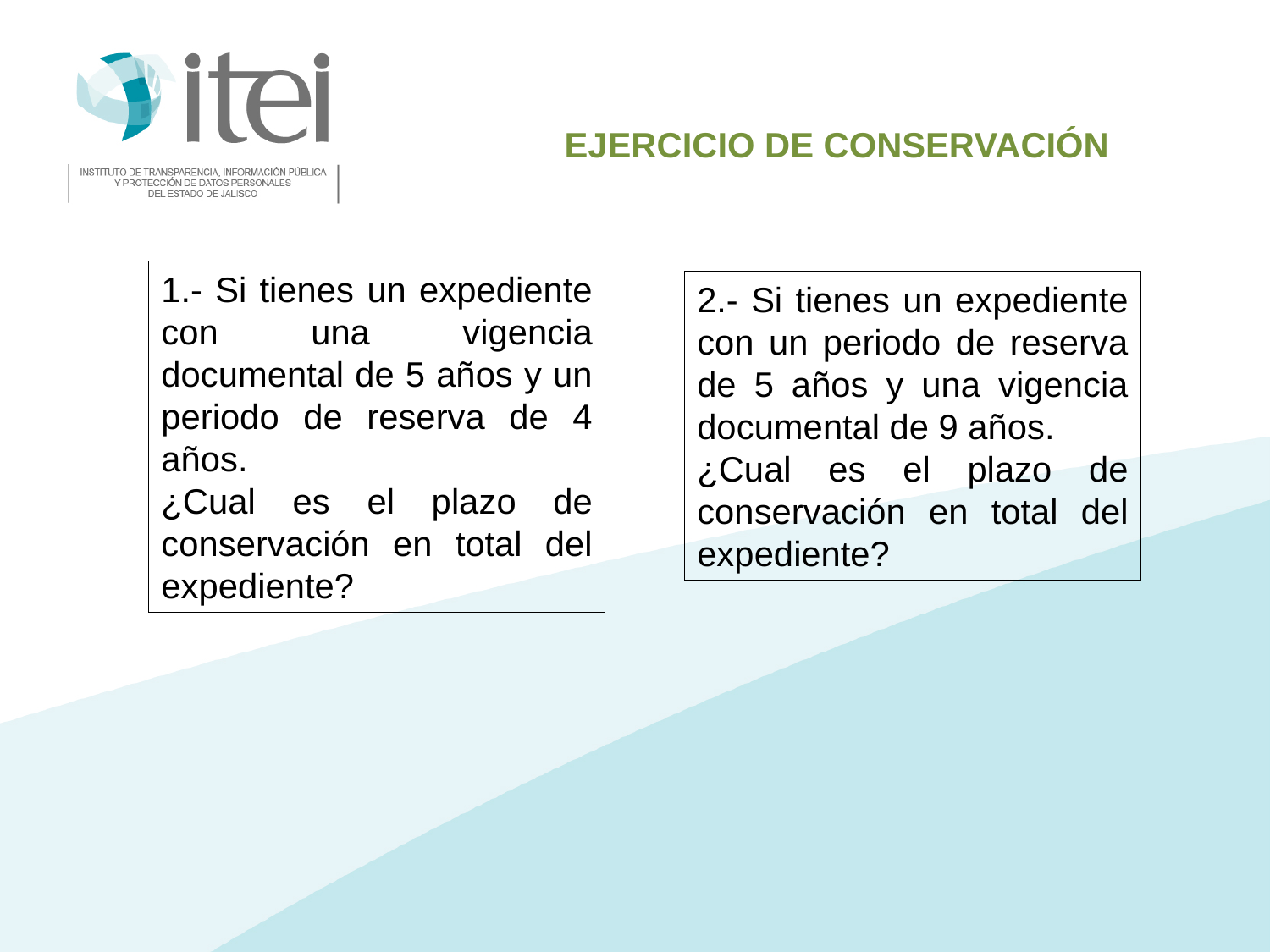

EJERCICIO DE CONSERVACIÓN
1.- Si tienes un expediente con una vigencia documental de 5 años y un periodo de reserva de 4 años.
¿Cual es el plazo de conservación en total del expediente?
2.- Si tienes un expediente con un periodo de reserva de 5 años y una vigencia documental de 9 años.
¿Cual es el plazo de conservación en total del expediente?